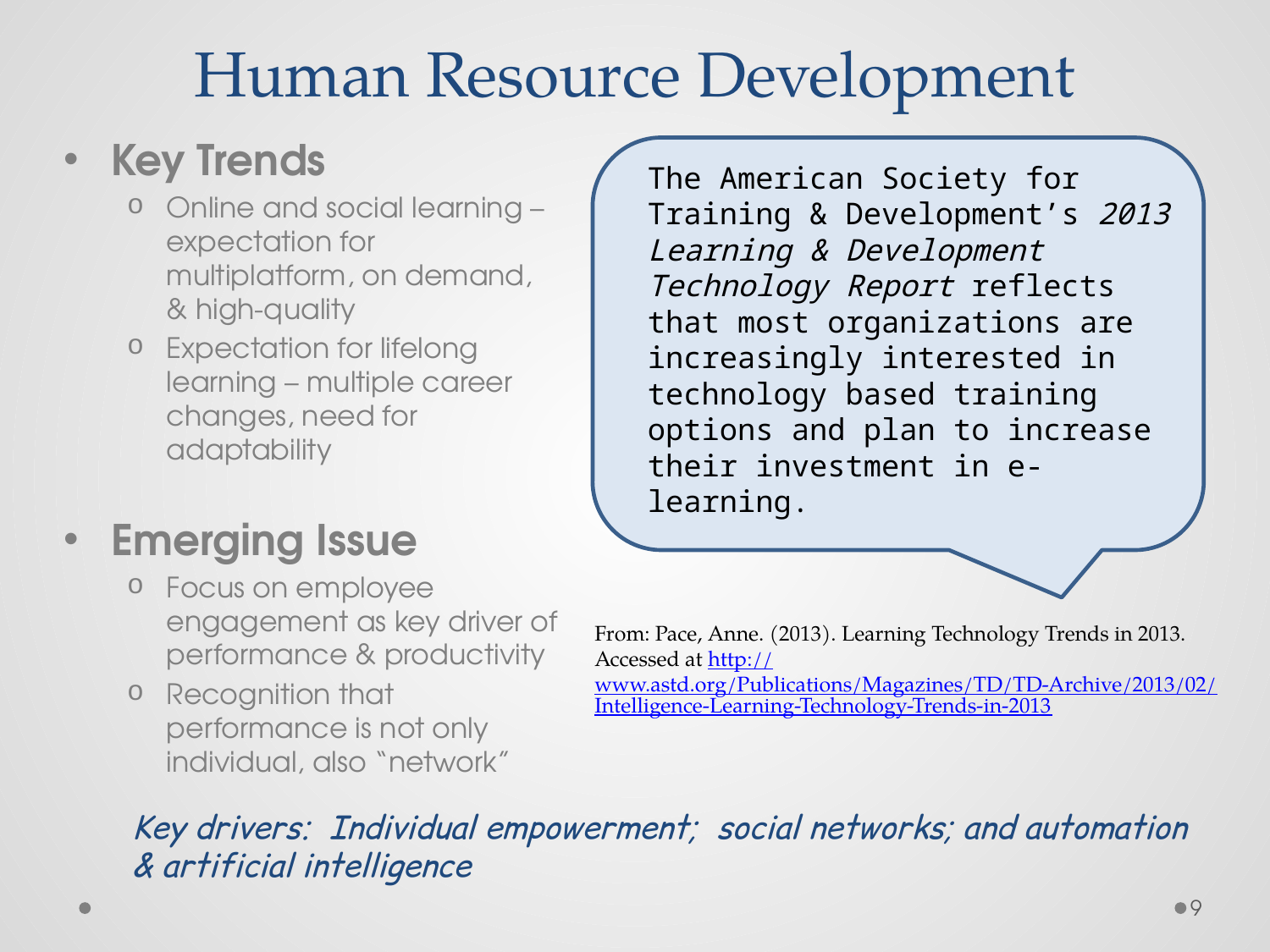

# Human Resource Development
Key Trends
Online and social learning – expectation for multiplatform, on demand, & high-quality
Expectation for lifelong learning – multiple career changes, need for adaptability

Emerging Issue
Focus on employee engagement as key driver of performance & productivity
Recognition that performance is not only individual, also “network”

The American Society for Training & Development’s 2013 Learning & Development Technology Report reflects that most organizations are increasingly interested in technology based training options and plan to increase their investment in e-learning.
From: Pace, Anne. (2013). Learning Technology Trends in 2013. Accessed at http://www.astd.org/Publications/Magazines/TD/TD-Archive/2013/02/Intelligence-Learning-Technology-Trends-in-2013

Key drivers:  Individual empowerment;  social networks; and automation & artificial intelligence
9